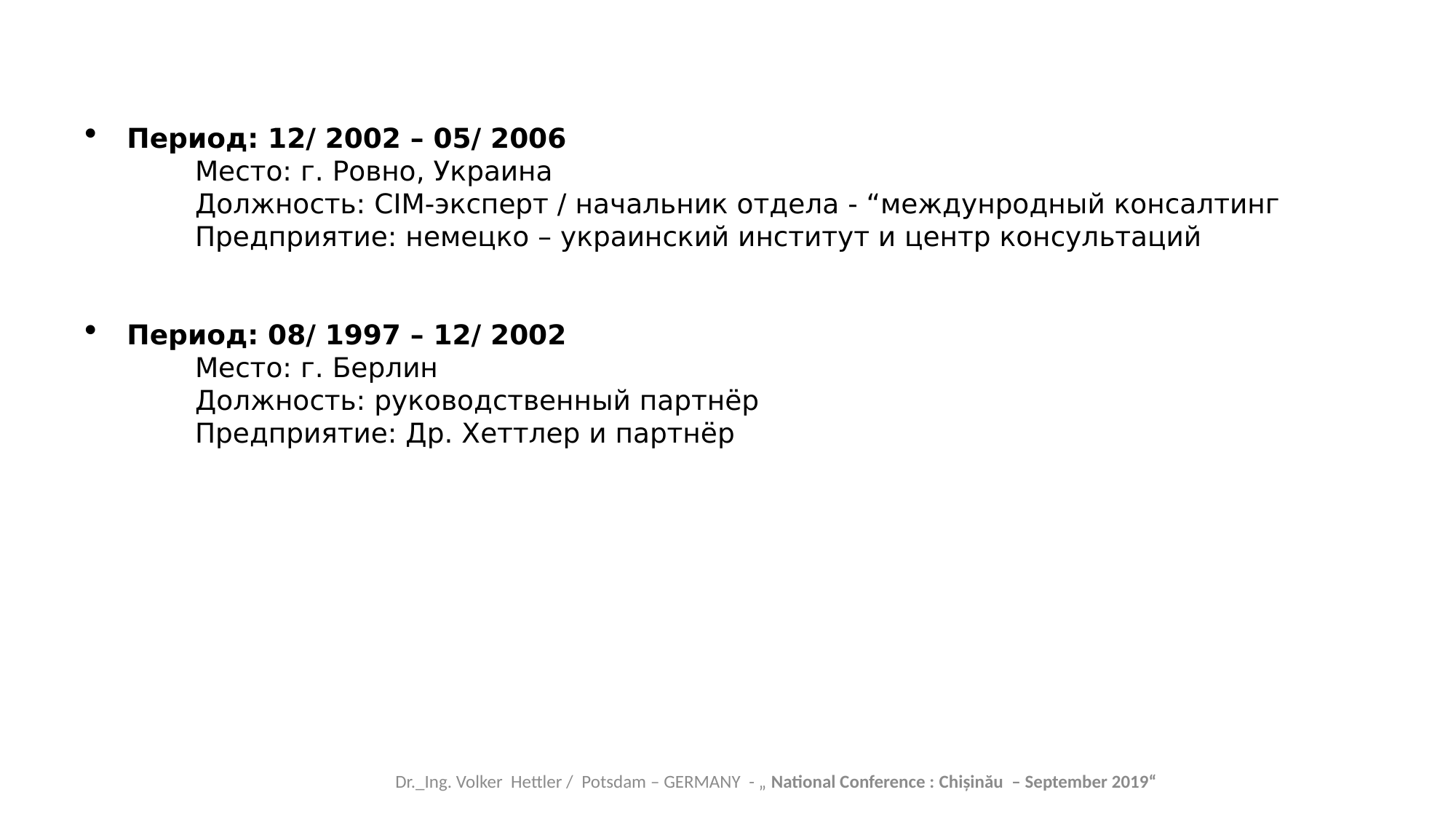

Период: 12/ 2002 – 05/ 2006
	Место: г. Ровно, Украина
	Должность: CIM-эксперт / начальник отдела - “междунродный консалтинг
	Предприятие: немецко – украинский институт и центр консультаций

Период: 08/ 1997 – 12/ 2002
	Место: г. Берлин
	Должность: руководственный партнёр
	Предприятие: Др. Хеттлер и партнёр

Dr._Ing. Volker  Hettler /  Potsdam – GERMANY  - „ National Conference : Chișinău  – September 2019“